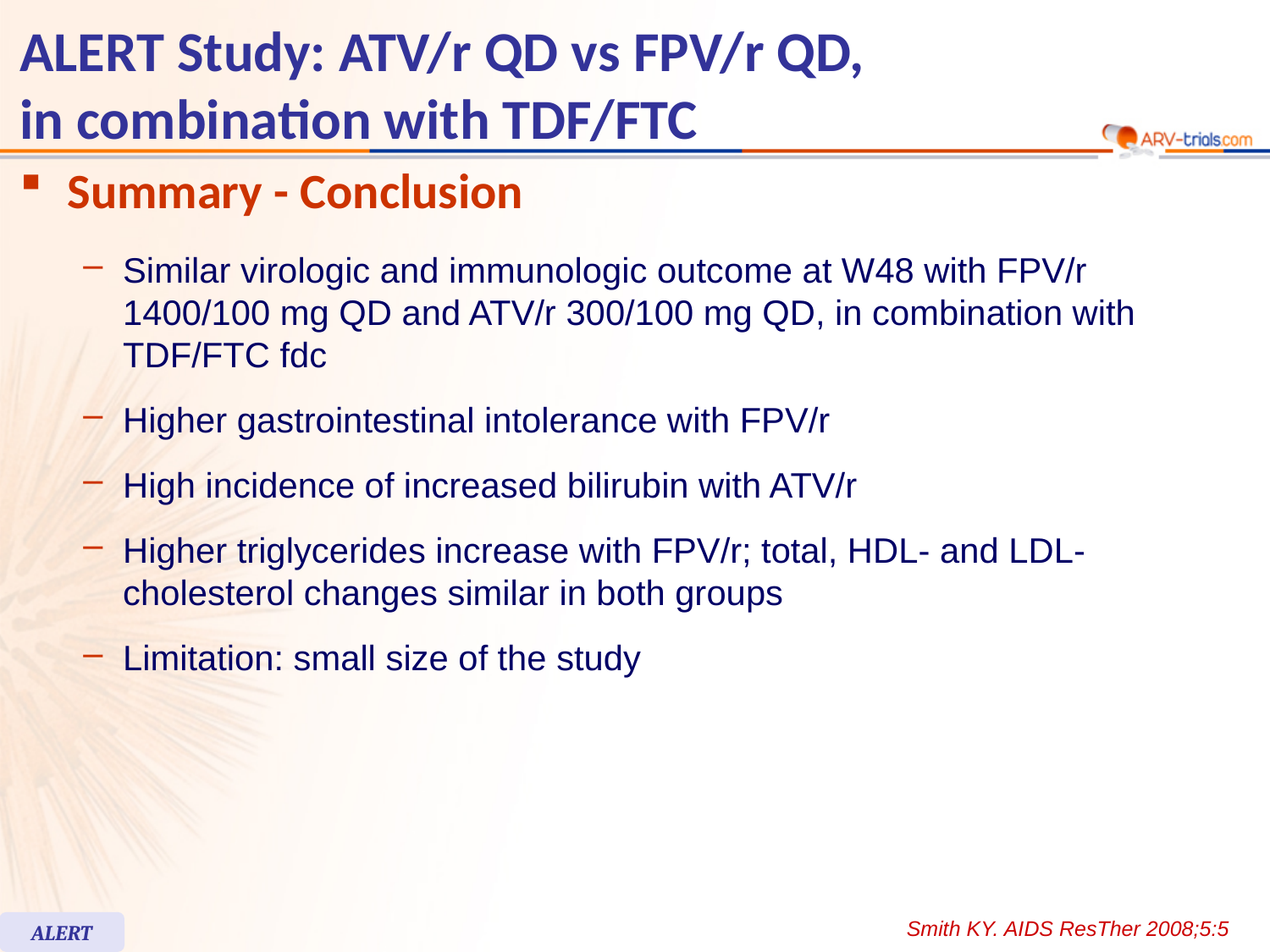

# ALERT Study: ATV/r QD vs FPV/r QD, in combination with TDF/FTC
Summary - Conclusion
Similar virologic and immunologic outcome at W48 with FPV/r
1400/100 mg QD and ATV/r 300/100 mg QD, in combination with
TDF/FTC fdc
Higher gastrointestinal intolerance with FPV/r
High incidence of increased bilirubin with ATV/r
Higher triglycerides increase with FPV/r; total, HDL- and LDL-cholesterol changes similar in both groups
Limitation: small size of the study
Smith KY. AIDS ResTher 2008;5:5

ALERT